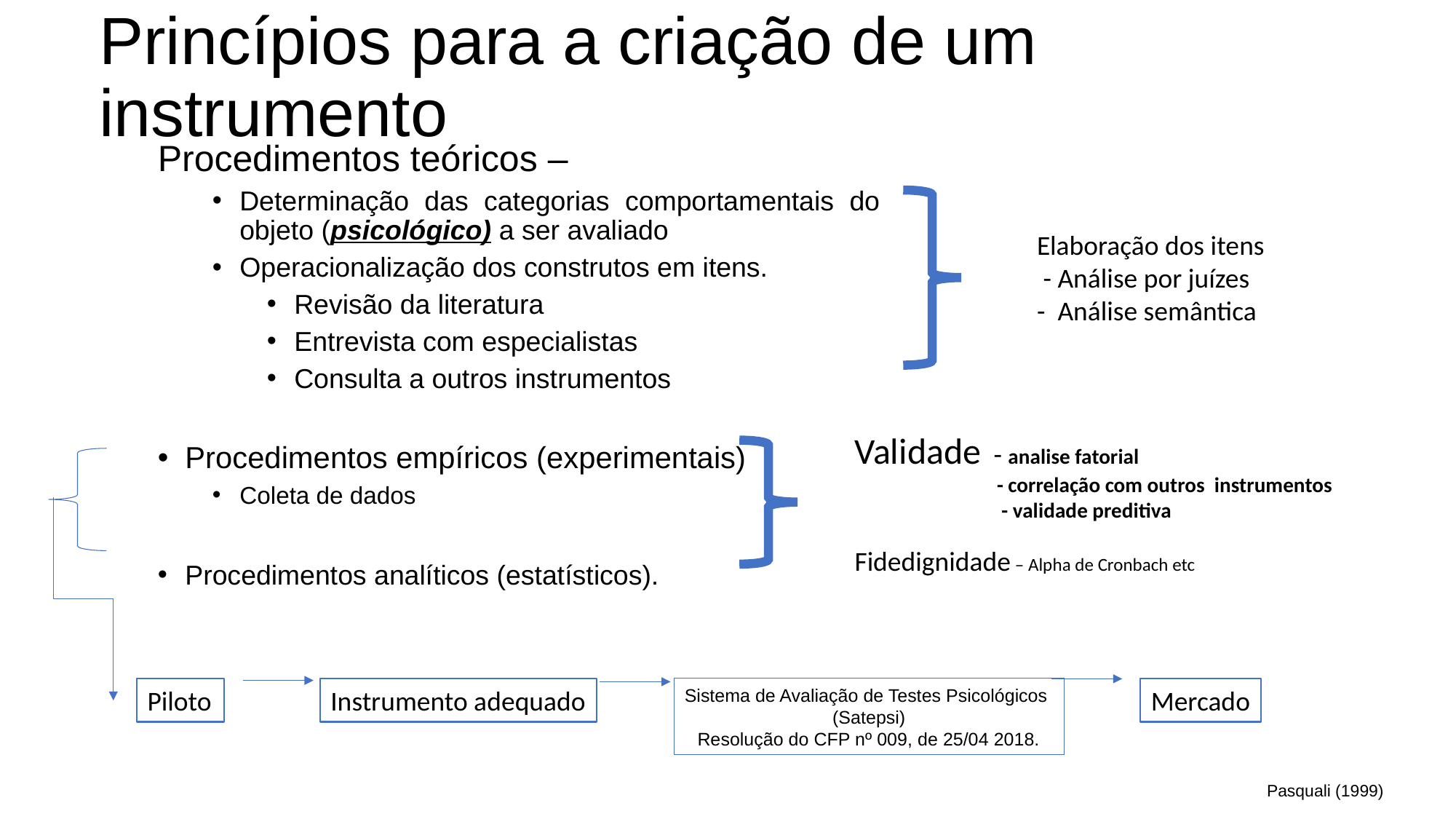

# Princípios para a criação de um instrumento
Procedimentos teóricos –
Determinação das categorias comportamentais do objeto (psicológico) a ser avaliado
Operacionalização dos construtos em itens.
Revisão da literatura
Entrevista com especialistas
Consulta a outros instrumentos

Procedimentos empíricos (experimentais)
Coleta de dados

Procedimentos analíticos (estatísticos).

Elaboração dos itens
 - Análise por juízes
-  Análise semântica
Validade  - analise fatorial
	       - correlação com outros  instrumentos
	        - validade preditiva

Fidedignidade – Alpha de Cronbach etc

Instrumento adequado
Sistema de Avaliação de Testes Psicológicos
(Satepsi)
Resolução do CFP nº 009, de 25/04 2018.
Mercado
Piloto
Pasquali (1999)